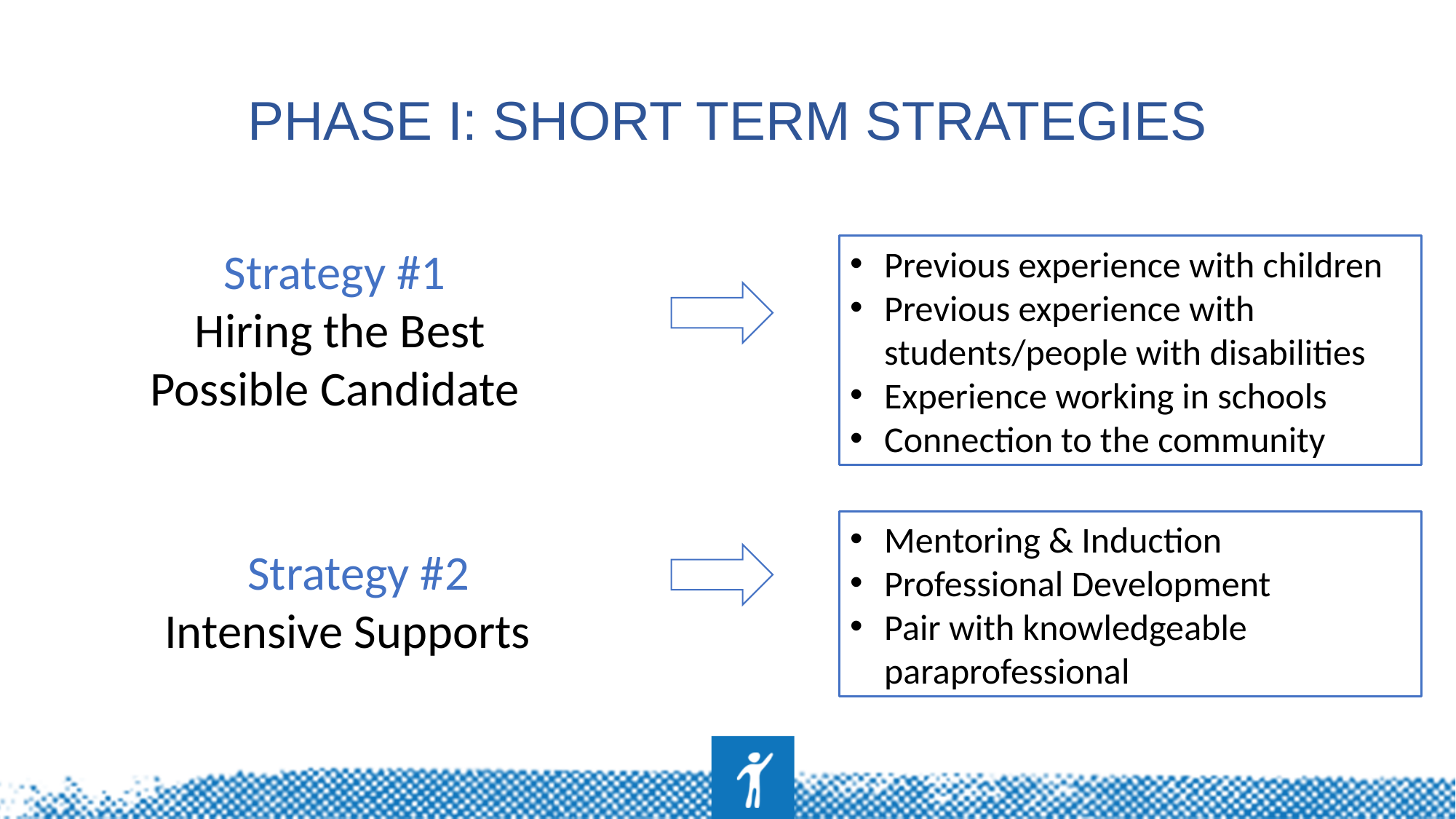

# Phase I: Short Term Strategies
Strategy #1
Hiring the Best Possible Candidate
Previous experience with children
Previous experience with students/people with disabilities
Experience working in schools
Connection to the community

Mentoring & Induction
Professional Development
Pair with knowledgeable paraprofessional
Strategy #2
Intensive Supports